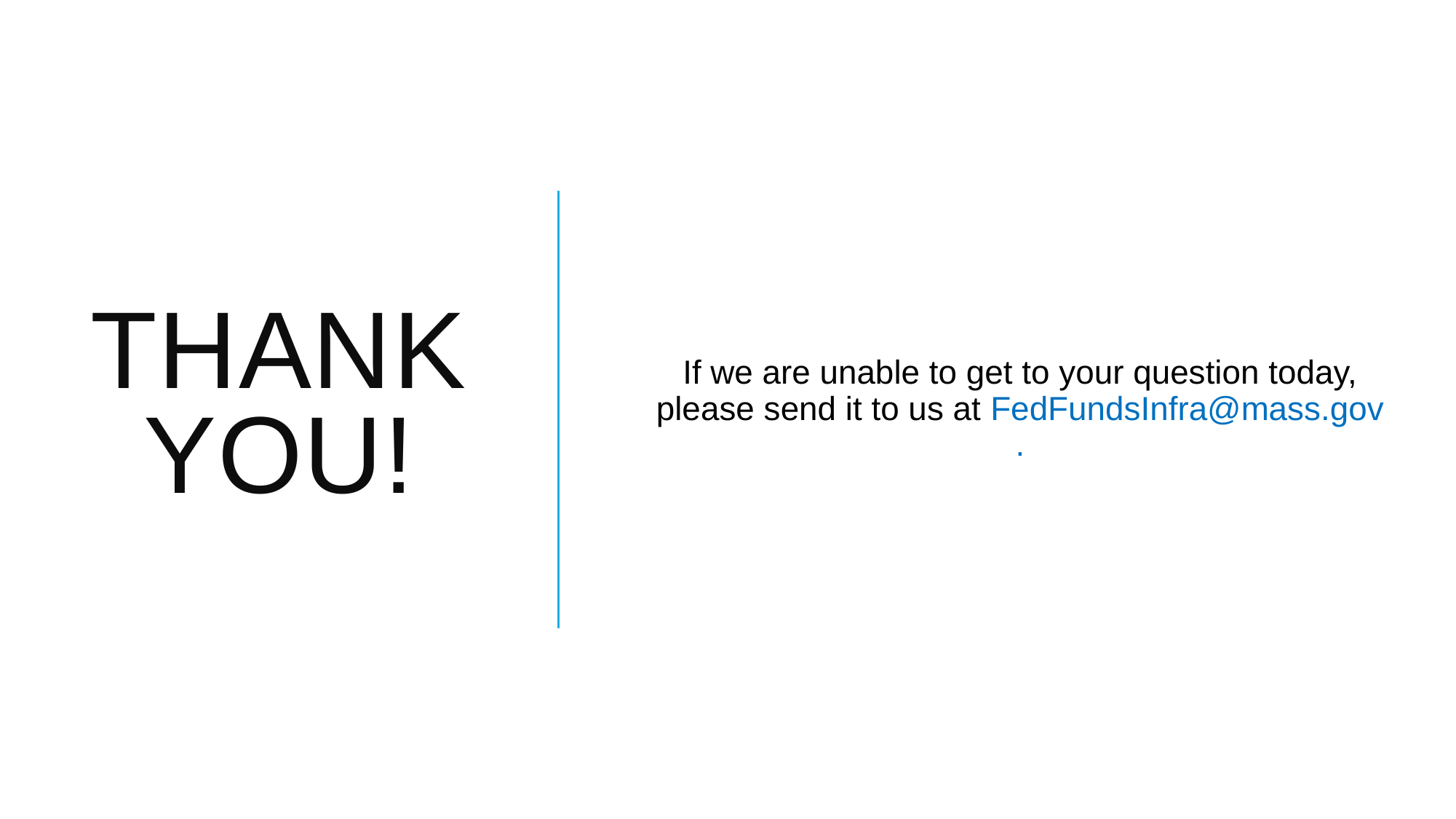

# Thank you!
If we are unable to get to your question today, please send it to us at FedFundsInfra@mass.gov.